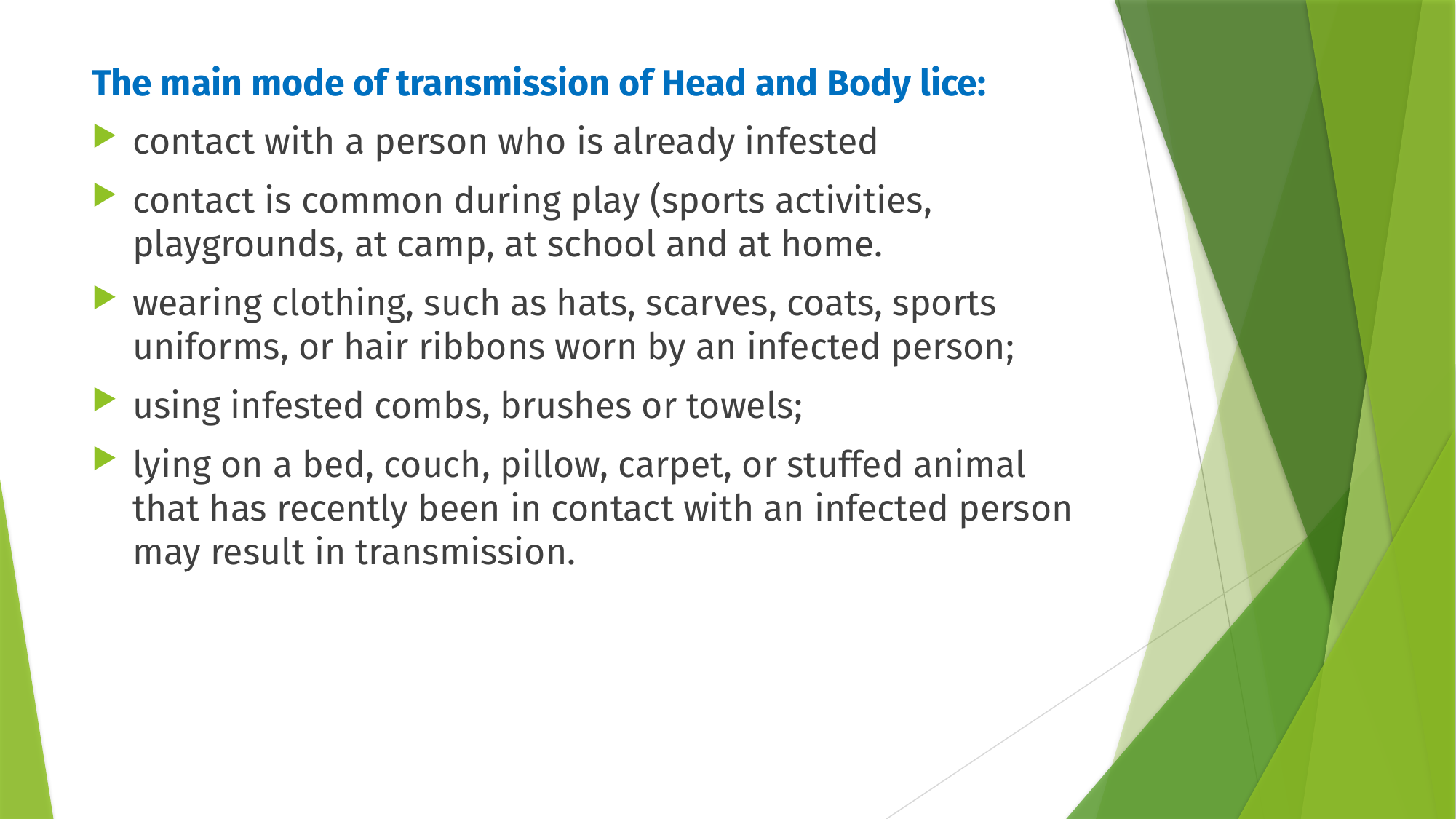

The main mode of transmission of Head and Body lice:
contact with a person who is already infested
contact is common during play (sports activities, playgrounds, at camp, at school and at home.
wearing clothing, such as hats, scarves, coats, sports uniforms, or hair ribbons worn by an infected person;
using infested combs, brushes or towels;
lying on a bed, couch, pillow, carpet, or stuffed animal that has recently been in contact with an infected person may result in transmission.